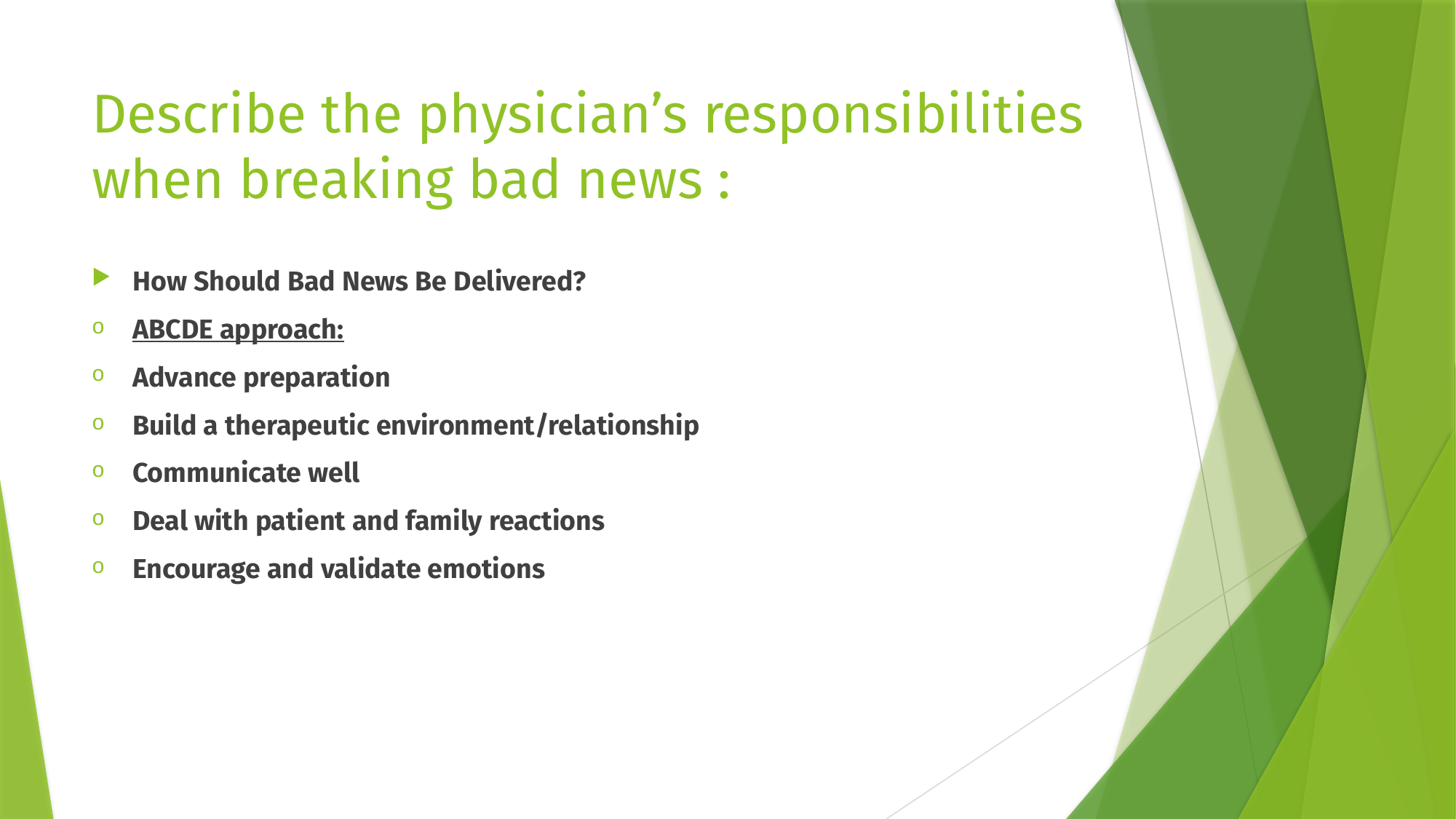

# Describe the physician’s responsibilities when breaking bad news :
How Should Bad News Be Delivered?
ABCDE approach:
Advance preparation
Build a therapeutic environment/relationship
Communicate well
Deal with patient and family reactions
Encourage and validate emotions